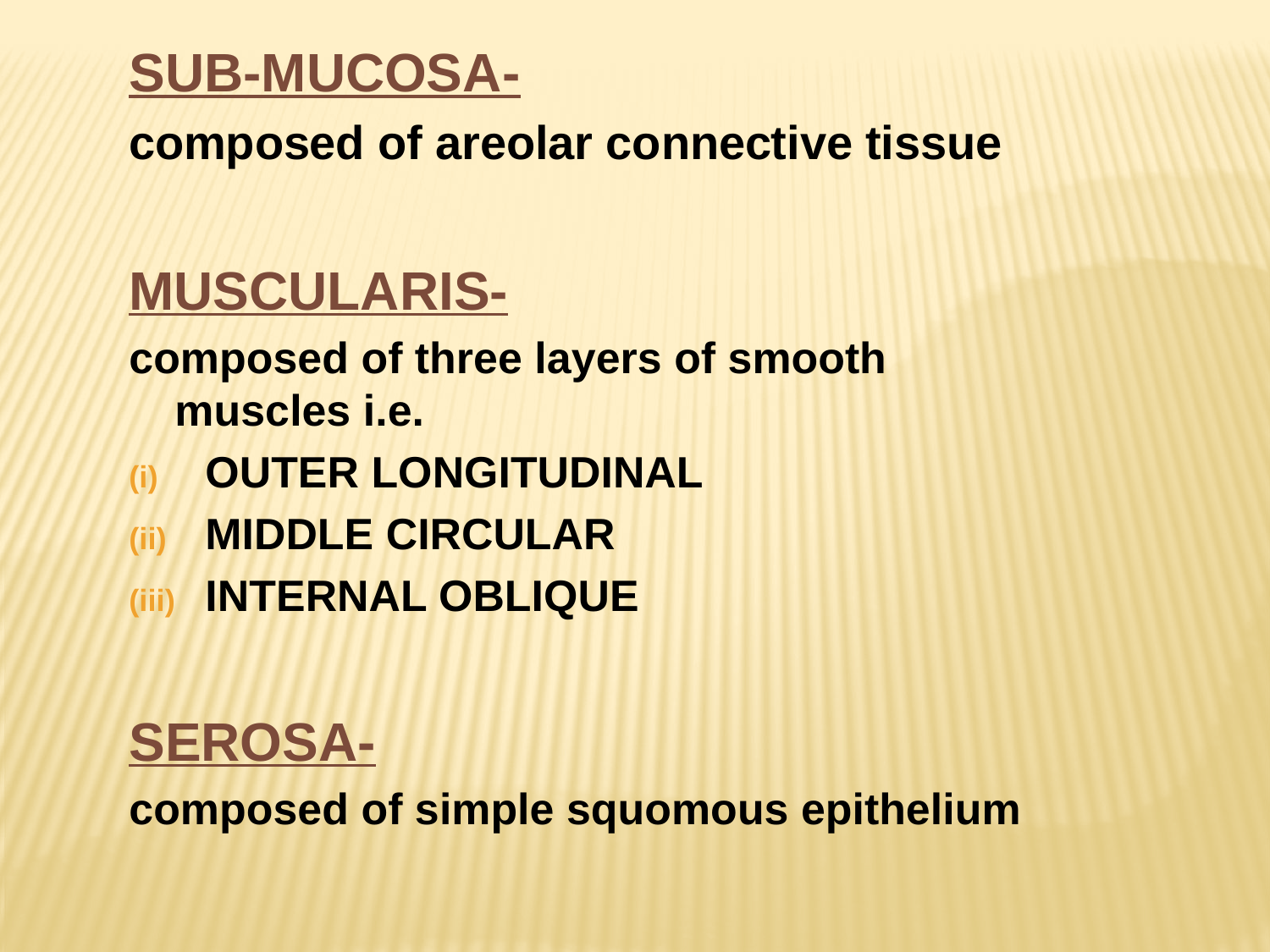

SUB-MUCOSA-
composed of areolar connective tissue

MUSCULARIS-
composed of three layers of smooth muscles i.e.
OUTER LONGITUDINAL
MIDDLE CIRCULAR
INTERNAL OBLIQUE

SEROSA-
composed of simple squomous epithelium